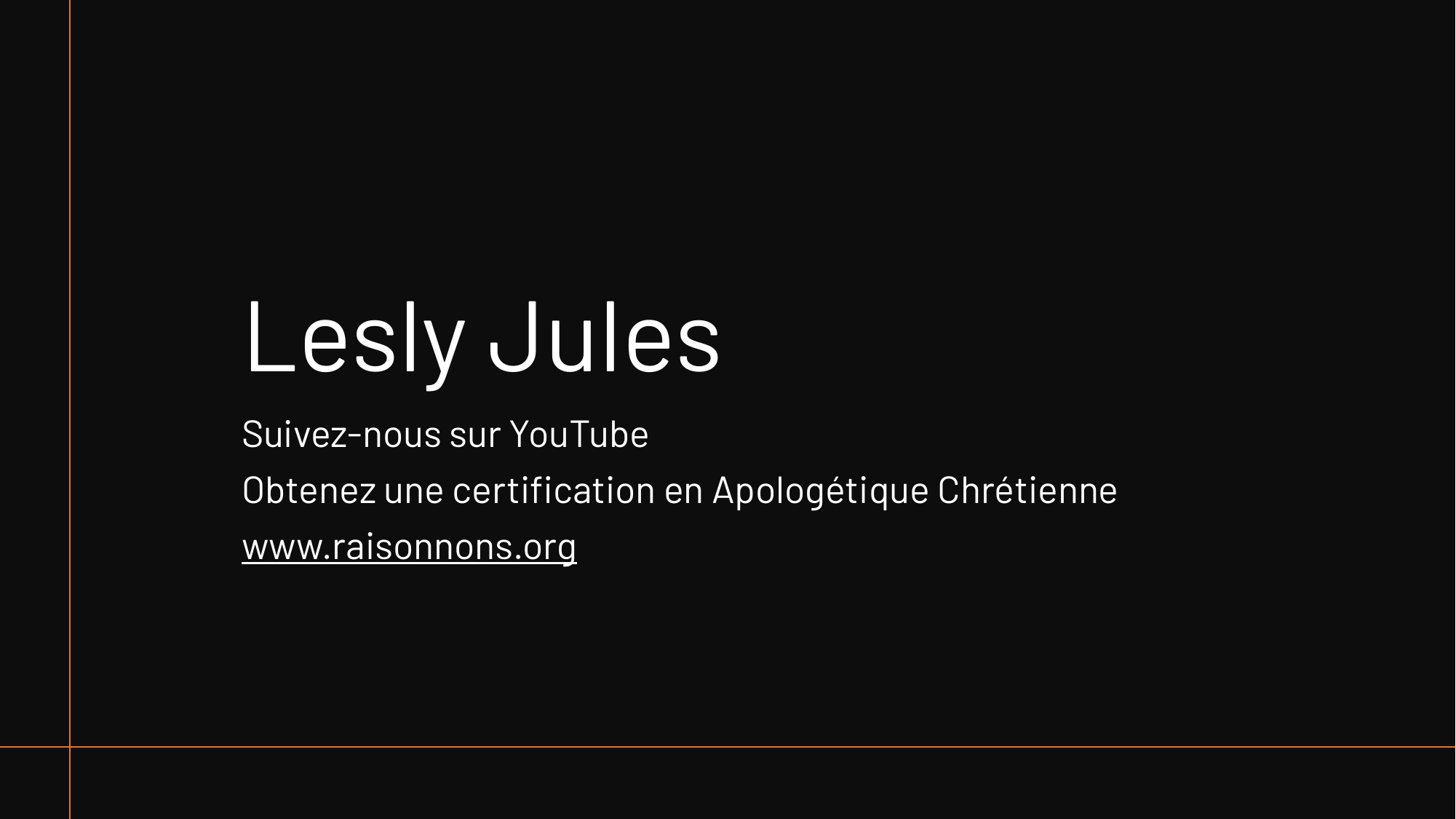

# Lesly Jules
Suivez-nous sur YouTube
Obtenez une certification en Apologétique Chrétienne
www.raisonnons.org